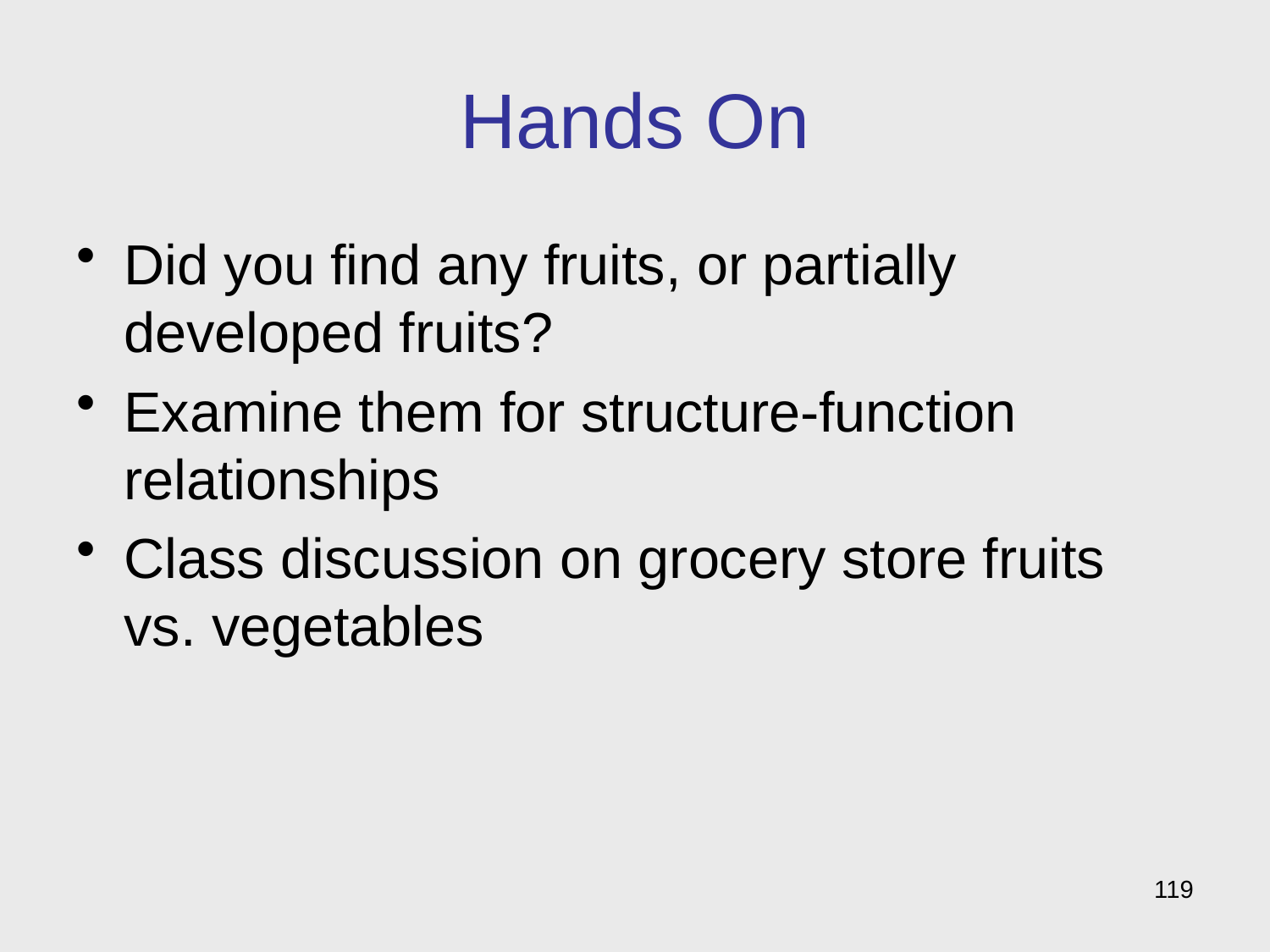

# Hands On
Did you find any fruits, or partially developed fruits?
Examine them for structure-function relationships
Class discussion on grocery store fruits vs. vegetables
119